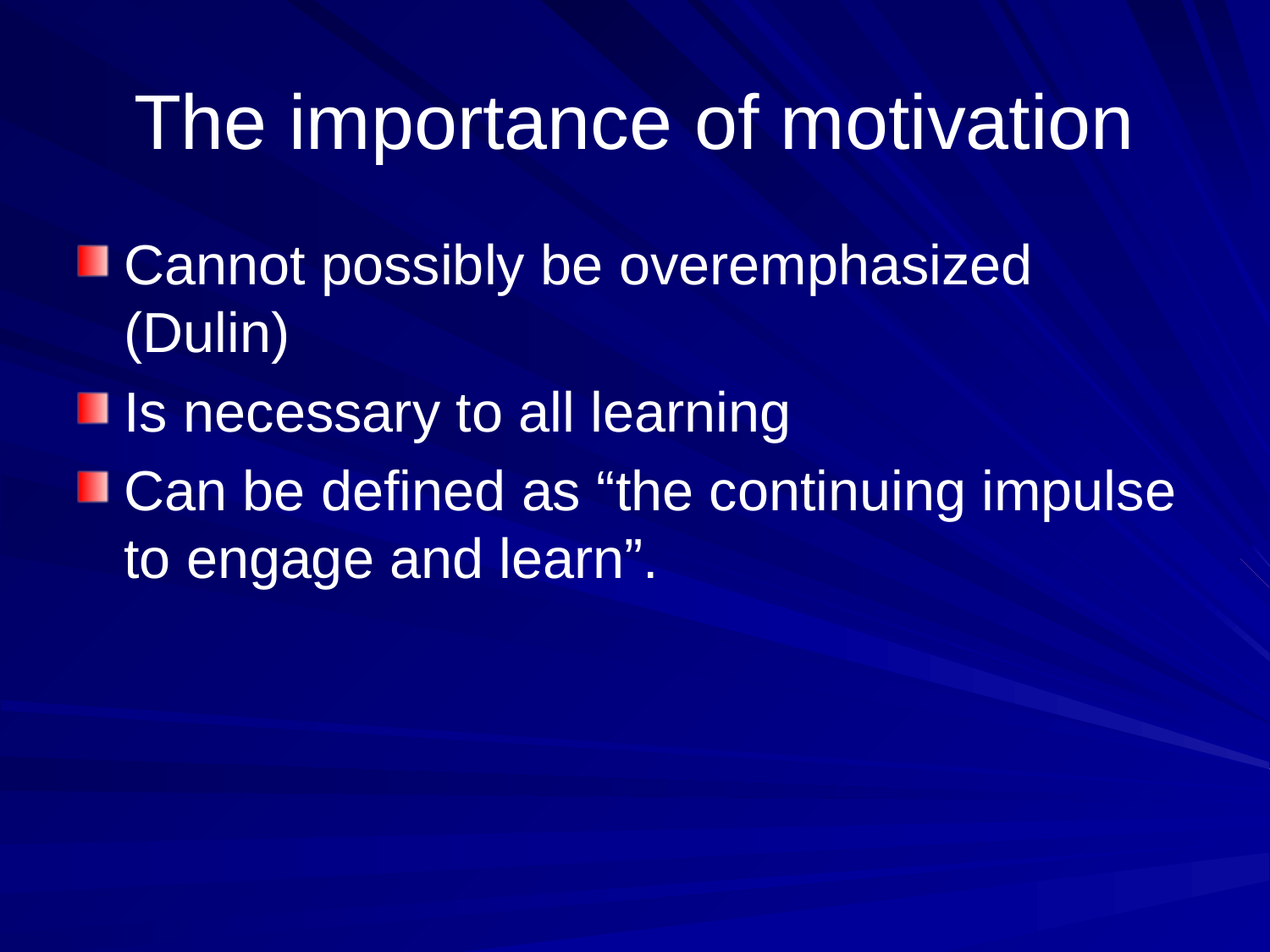

# The importance of motivation
Cannot possibly be overemphasized (Dulin)
Is necessary to all learning
Can be defined as “the continuing impulse to engage and learn”.